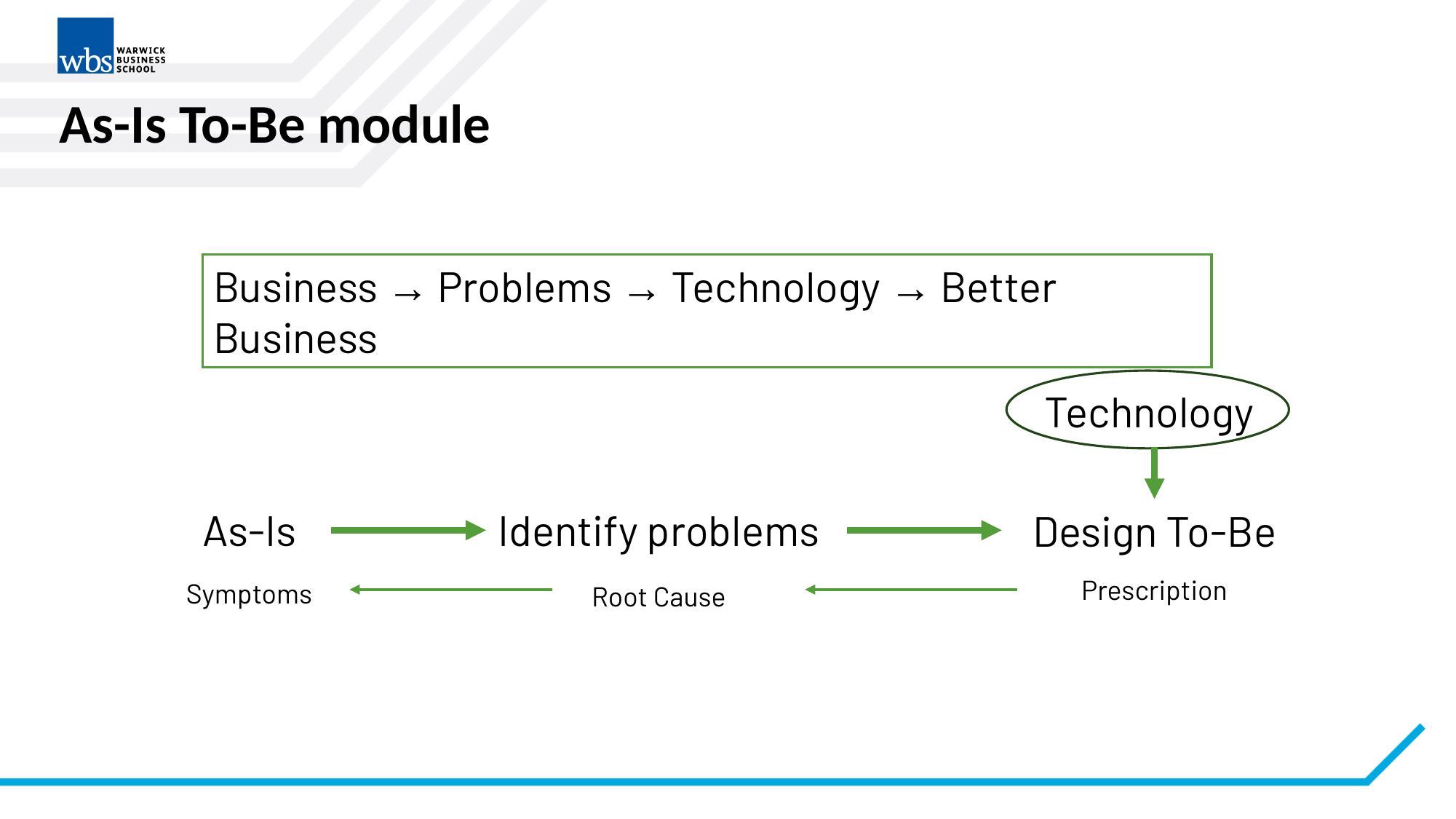

# As-Is To-Be module
Business → Problems → Technology → Better Business

Technology
As-Is
Identify problems
Design To-Be
Prescription
Symptoms
Root Cause